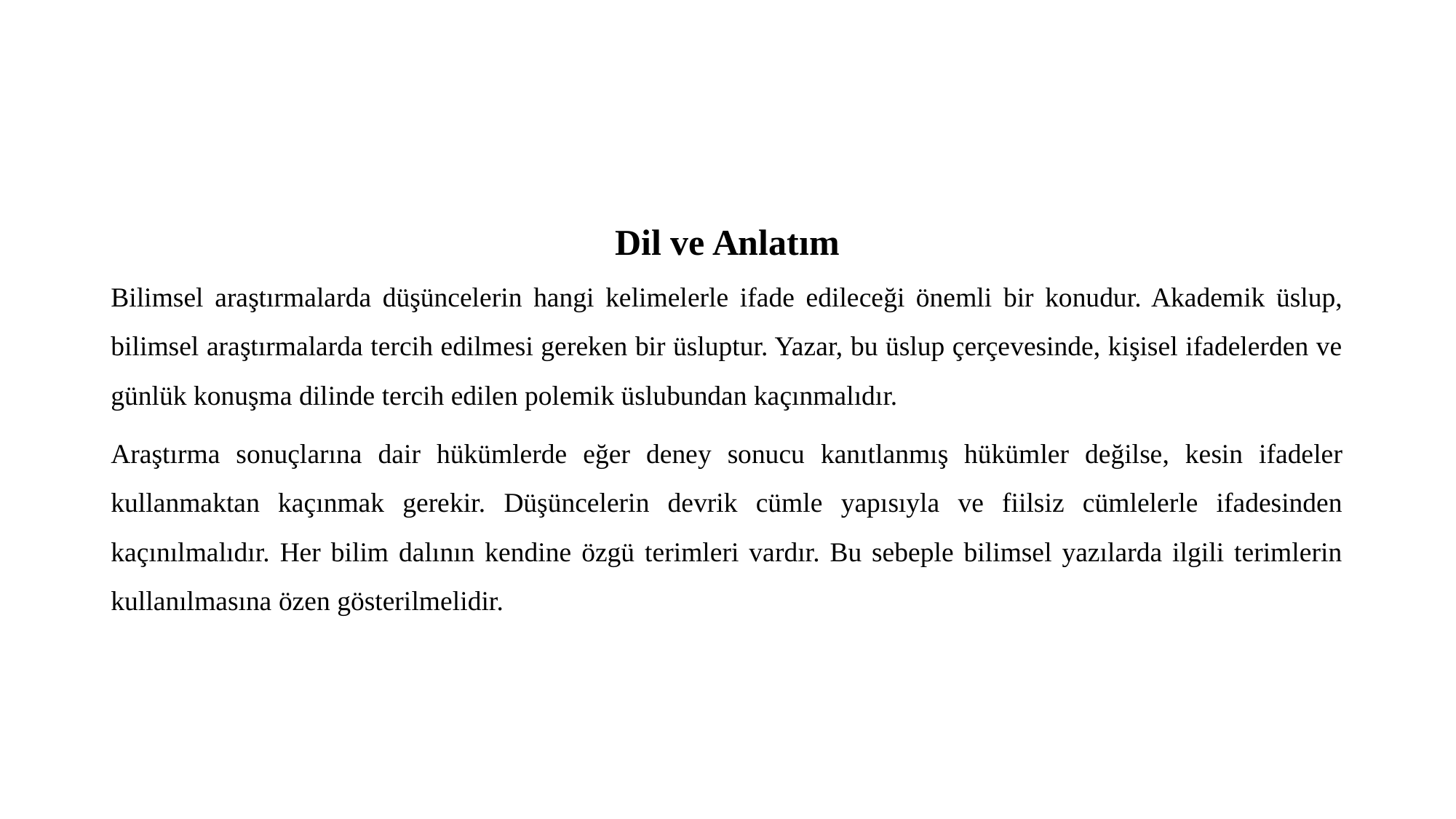

Dil ve Anlatım
Bilimsel araştırmalarda düşüncelerin hangi kelimelerle ifade edileceği önemli bir konudur. Akademik üslup, bilimsel araştırmalarda tercih edilmesi gereken bir üsluptur. Yazar, bu üslup çerçevesinde, kişisel ifadelerden ve günlük konuşma dilinde tercih edilen polemik üslubundan kaçınmalıdır.
Araştırma sonuçlarına dair hükümlerde eğer deney sonucu kanıtlanmış hükümler değilse, kesin ifadeler kullanmaktan kaçınmak gerekir. Düşüncelerin devrik cümle yapısıyla ve fiilsiz cümlelerle ifadesinden kaçınılmalıdır. Her bilim dalının kendine özgü terimleri vardır. Bu sebeple bilimsel yazılarda ilgili terimlerin kullanılmasına özen gösterilmelidir.